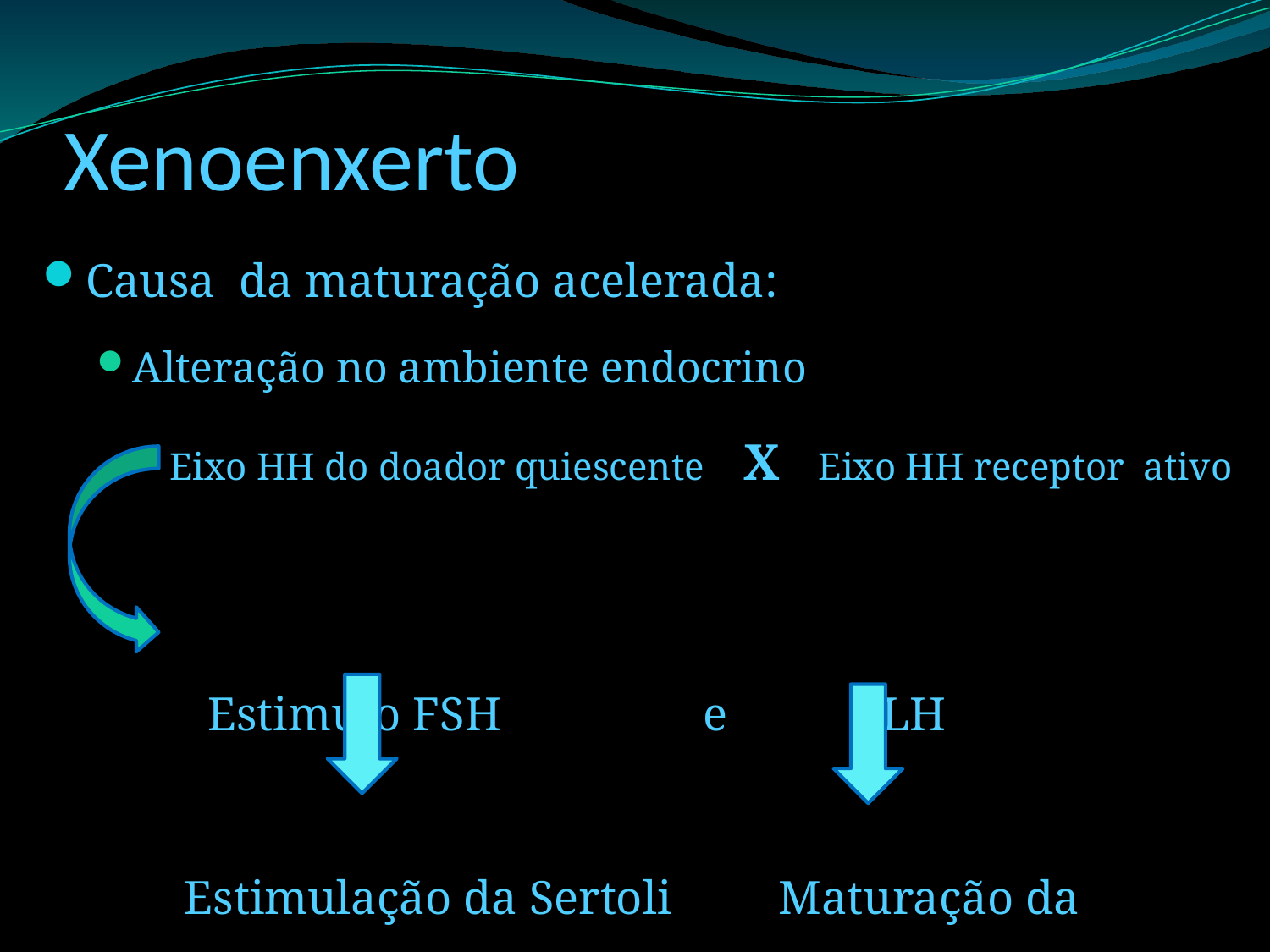

# Xenoenxerto
Causa  da maturação acelerada:
Alteração no ambiente endocrino
Eixo HH do doador quiescente    X    Eixo HH receptor  ativo

              Estimulo FSH                 e             LH

            Estimulação da Sertoli         Maturação da Leydig